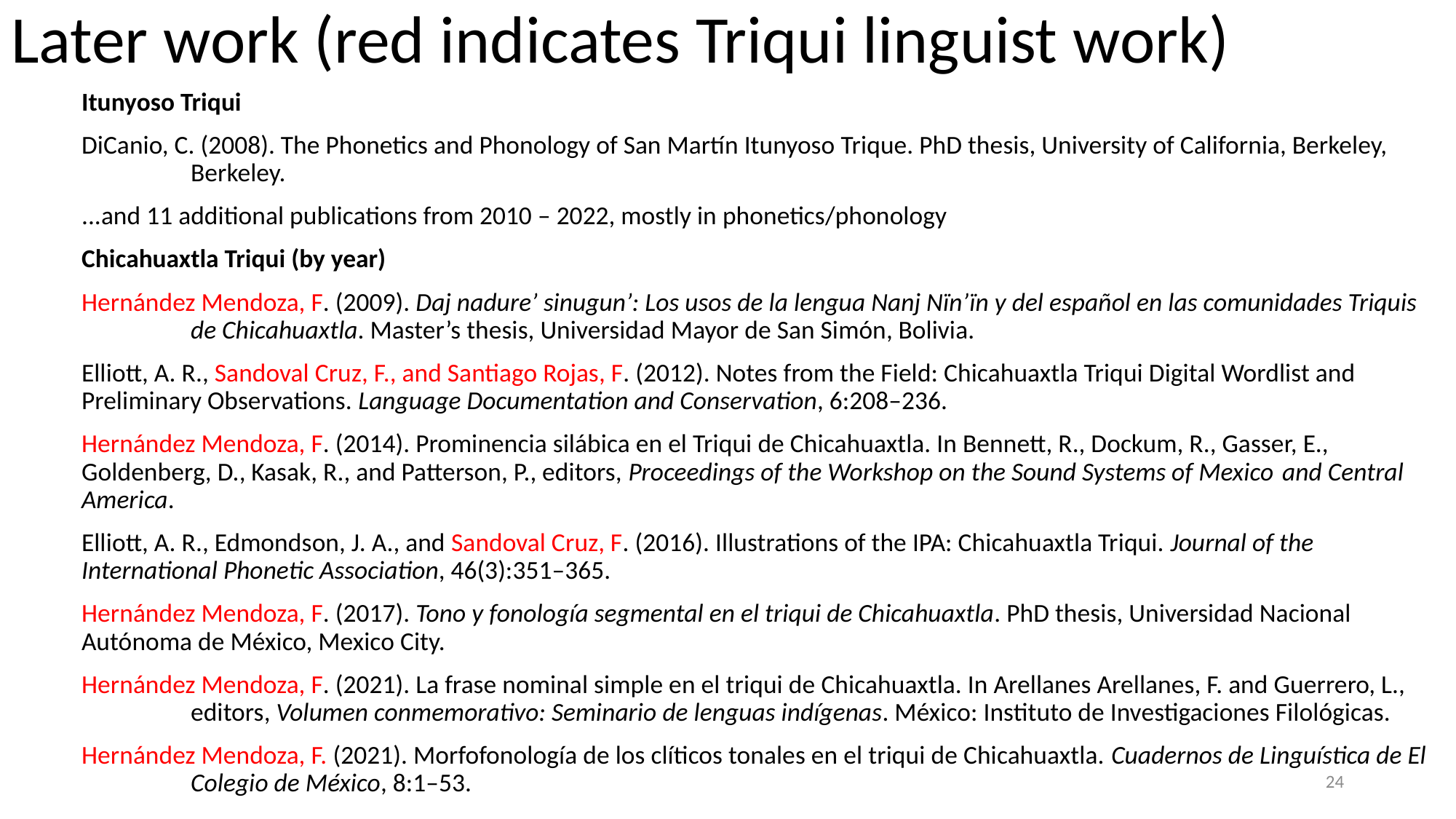

# Later work (red indicates Triqui linguist work)
Itunyoso Triqui
DiCanio, C. (2008). The Phonetics and Phonology of San Martín Itunyoso Trique. PhD thesis, University of California, Berkeley, 	Berkeley.
...and 11 additional publications from 2010 – 2022, mostly in phonetics/phonology
Chicahuaxtla Triqui (by year)
Hernández Mendoza, F. (2009). Daj nadure’ sinugun’: Los usos de la lengua Nanj Nïn’ïn y del español en las comunidades Triquis 	de Chicahuaxtla. Master’s thesis, Universidad Mayor de San Simón, Bolivia.
Elliott, A. R., Sandoval Cruz, F., and Santiago Rojas, F. (2012). Notes from the Field: Chicahuaxtla Triqui Digital Wordlist and 	Preliminary Observations. Language Documentation and Conservation, 6:208–236.
Hernández Mendoza, F. (2014). Prominencia silábica en el Triqui de Chicahuaxtla. In Bennett, R., Dockum, R., Gasser, E., 	Goldenberg, D., Kasak, R., and Patterson, P., editors, Proceedings of the Workshop on the Sound Systems of Mexico 	and Central America.
Elliott, A. R., Edmondson, J. A., and Sandoval Cruz, F. (2016). Illustrations of the IPA: Chicahuaxtla Triqui. Journal of the 	International Phonetic Association, 46(3):351–365.
Hernández Mendoza, F. (2017). Tono y fonología segmental en el triqui de Chicahuaxtla. PhD thesis, Universidad Nacional 	Autónoma de México, Mexico City.
Hernández Mendoza, F. (2021). La frase nominal simple en el triqui de Chicahuaxtla. In Arellanes Arellanes, F. and Guerrero, L., 	editors, Volumen conmemorativo: Seminario de lenguas indígenas. México: Instituto de Investigaciones Filológicas.
Hernández Mendoza, F. (2021). Morfofonología de los clíticos tonales en el triqui de Chicahuaxtla. Cuadernos de Linguística de El 	Colegio de México, 8:1–53.
24